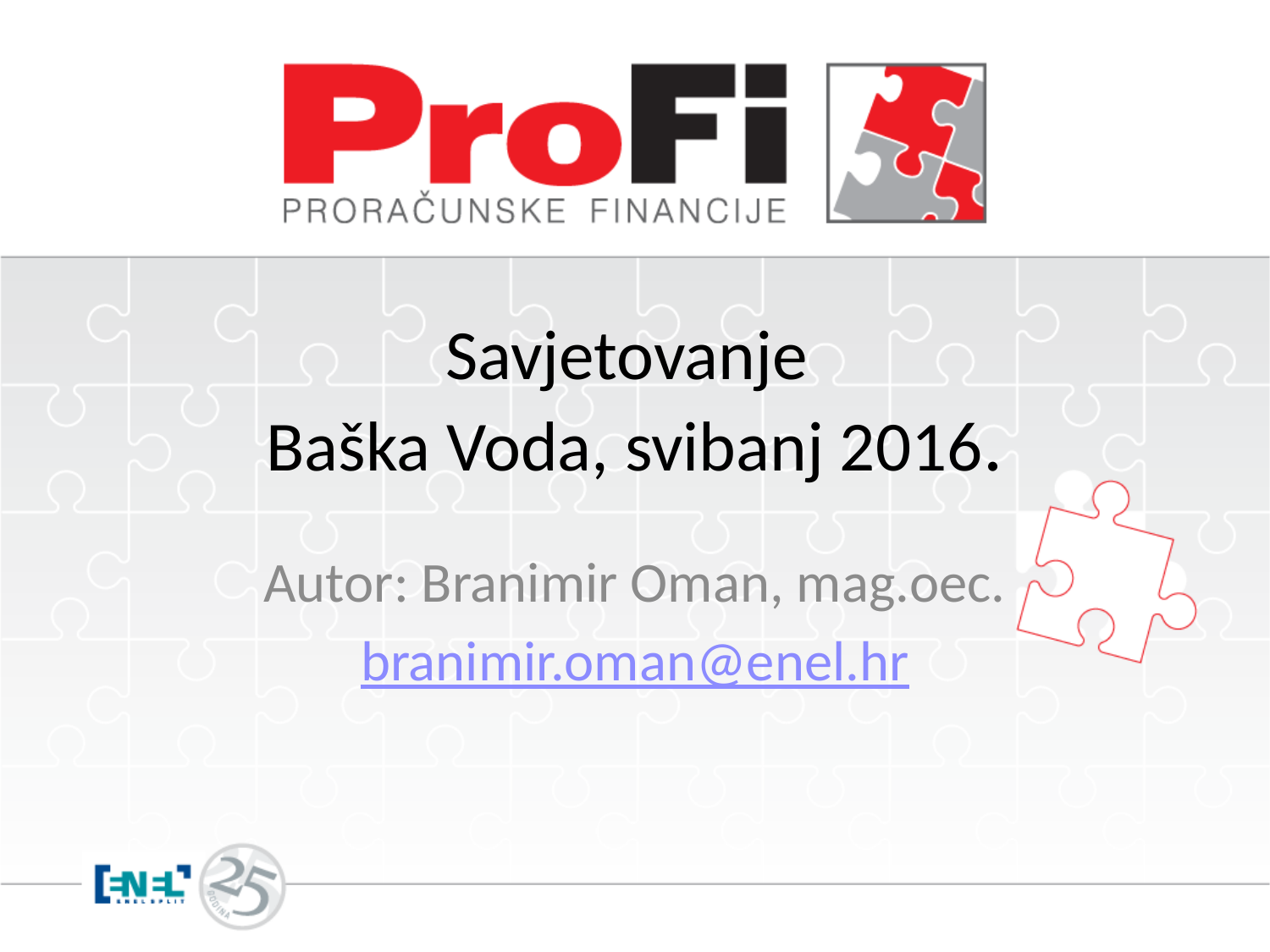

# Savjetovanje Baška Voda, svibanj 2016.
Autor: Branimir Oman, mag.oec.
branimir.oman@enel.hr